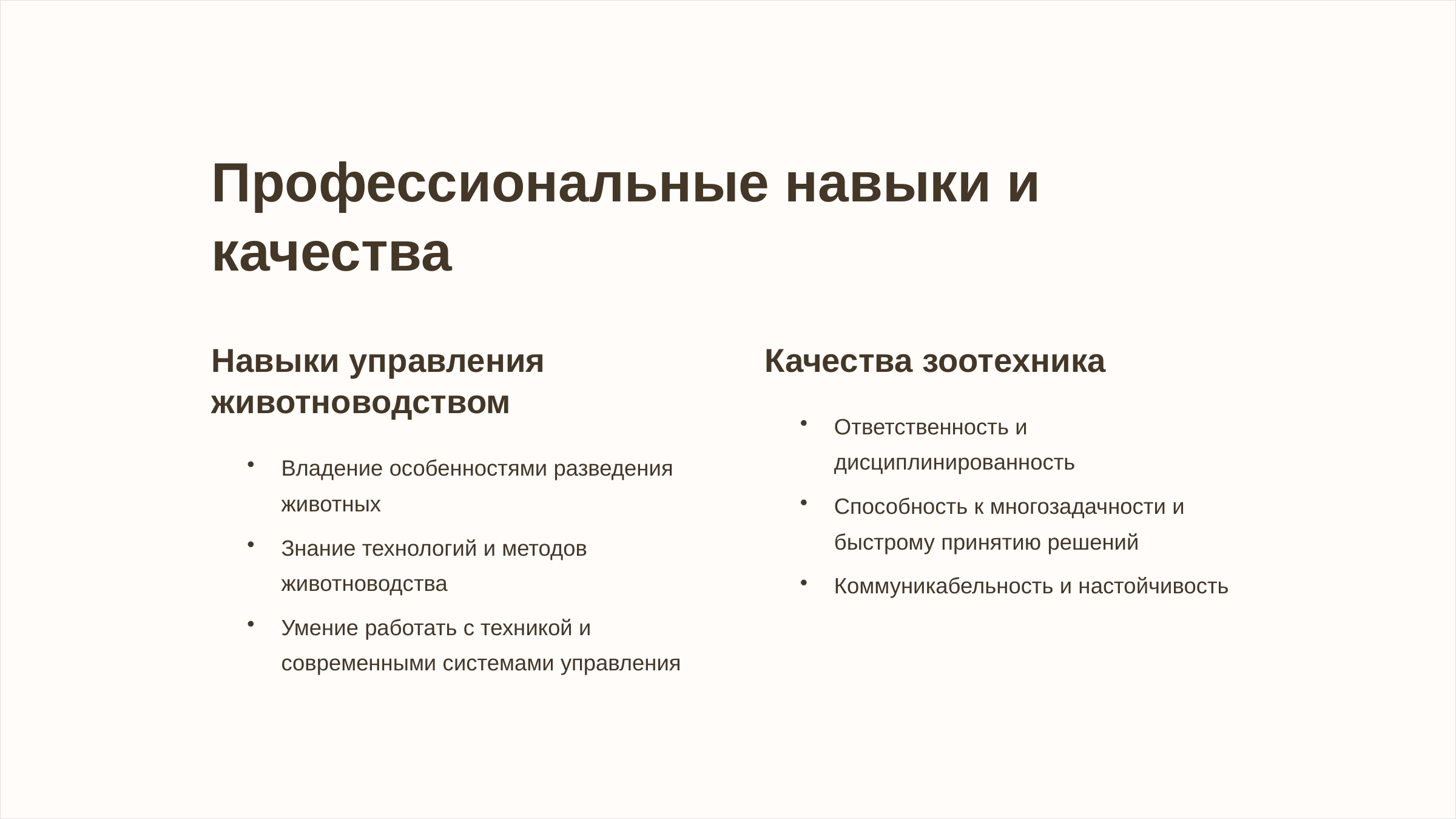

newUROKI.net
Профессиональные навыки и качества
Навыки управления животноводством
Качества зоотехника
Ответственность и дисциплинированность
Владение особенностями разведения животных
Способность к многозадачности и быстрому принятию решений
Знание технологий и методов животноводства
Коммуникабельность и настойчивость
Умение работать с техникой и современными системами управления